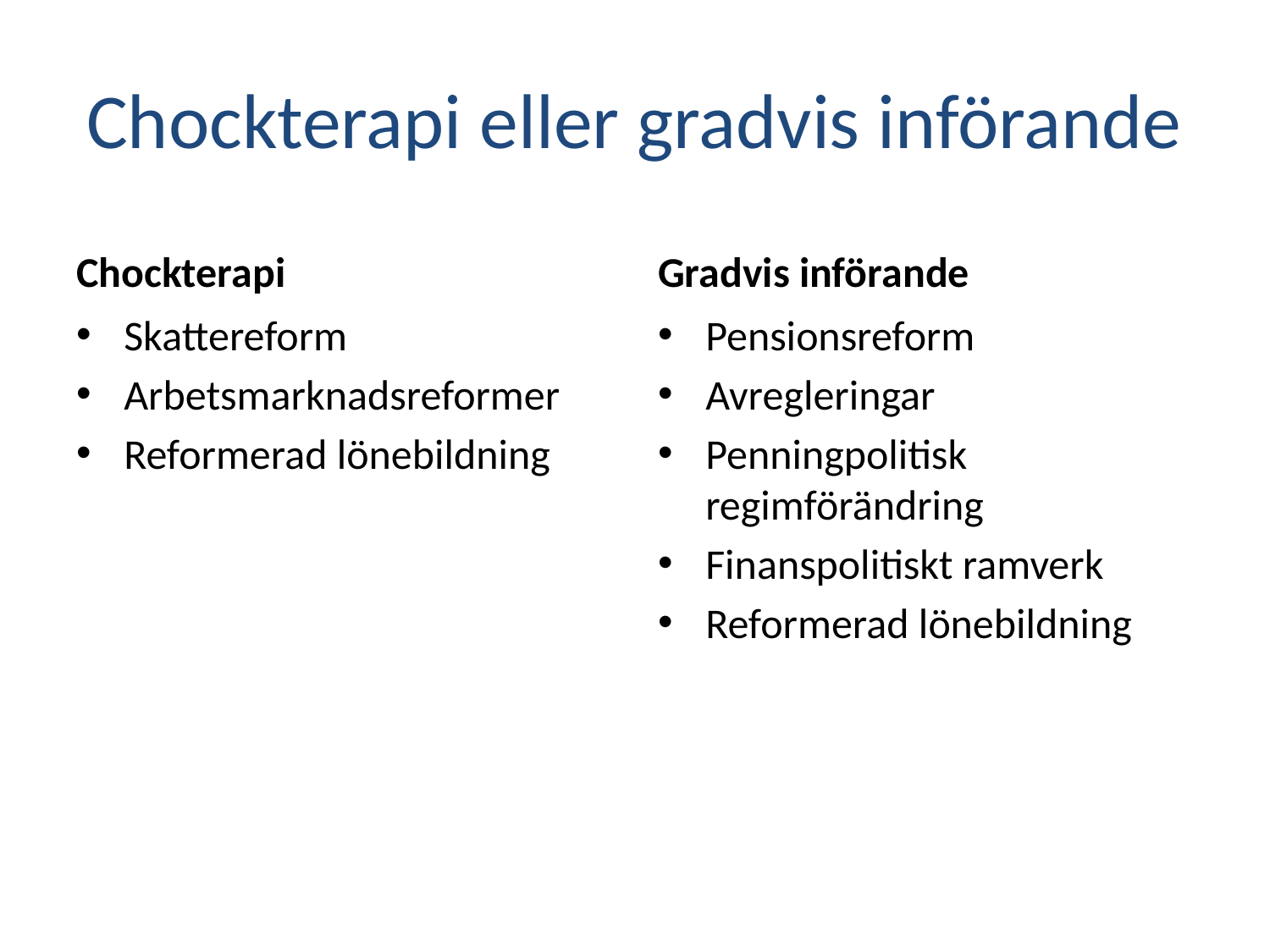

# Chockterapi eller gradvis införande
Chockterapi
Gradvis införande
Skattereform
Arbetsmarknadsreformer
Reformerad lönebildning
Pensionsreform
Avregleringar
Penningpolitisk regimförändring
Finanspolitiskt ramverk
Reformerad lönebildning